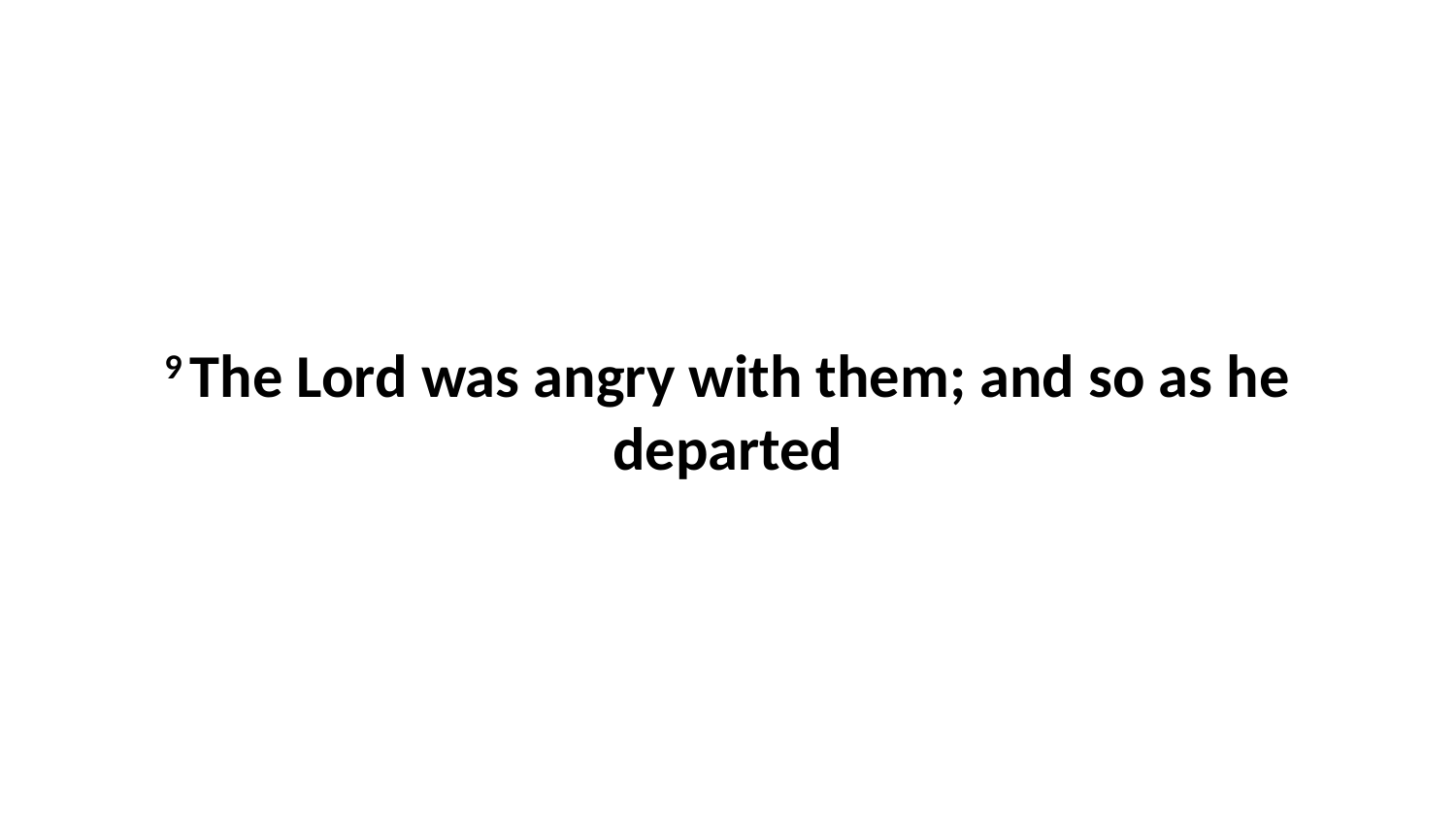

9 The Lord was angry with them; and so as he departed